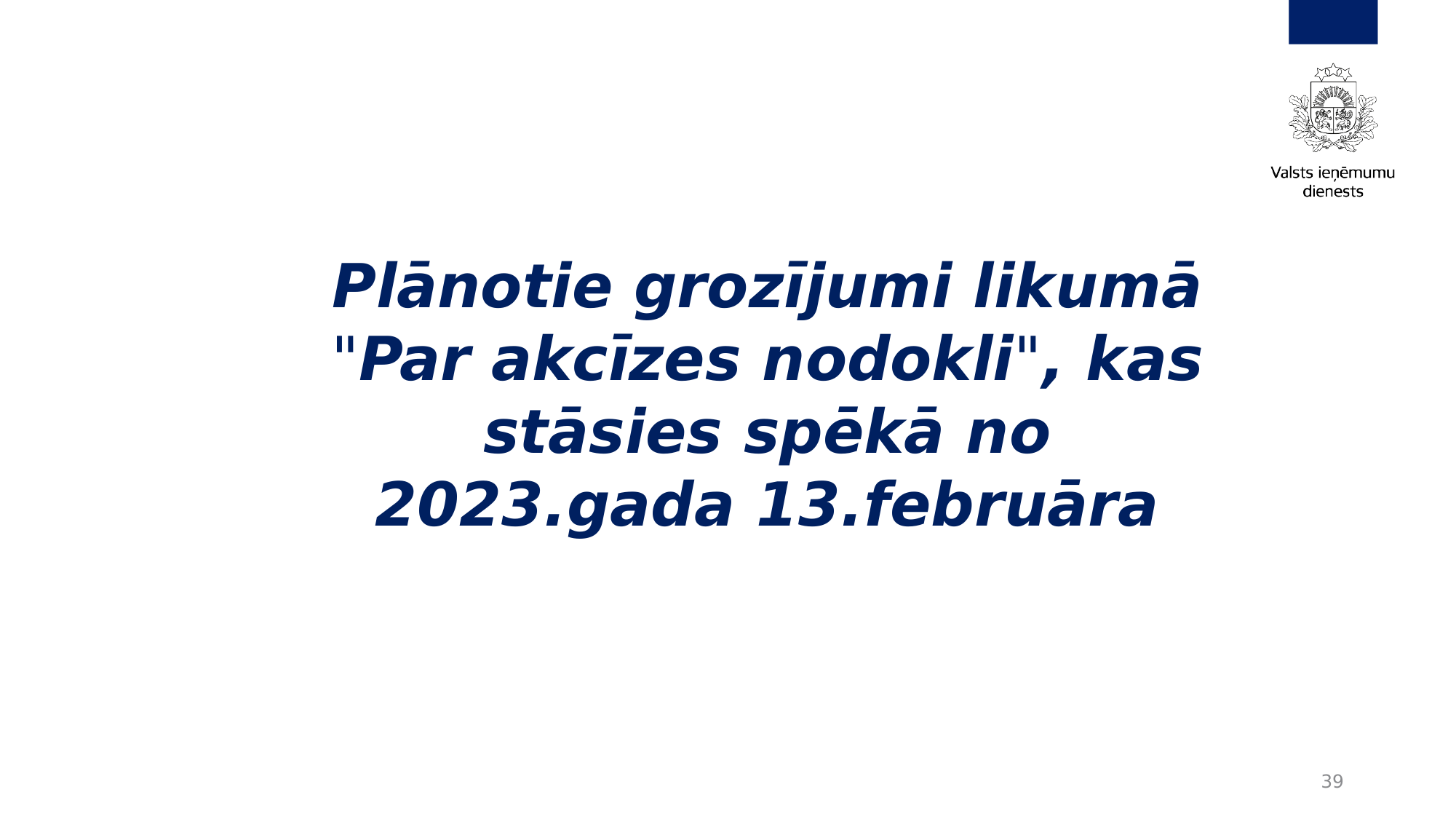

Plānotie grozījumi likumā "Par akcīzes nodokli", kas stāsies spēkā no 2023.gada 13.februāra
39